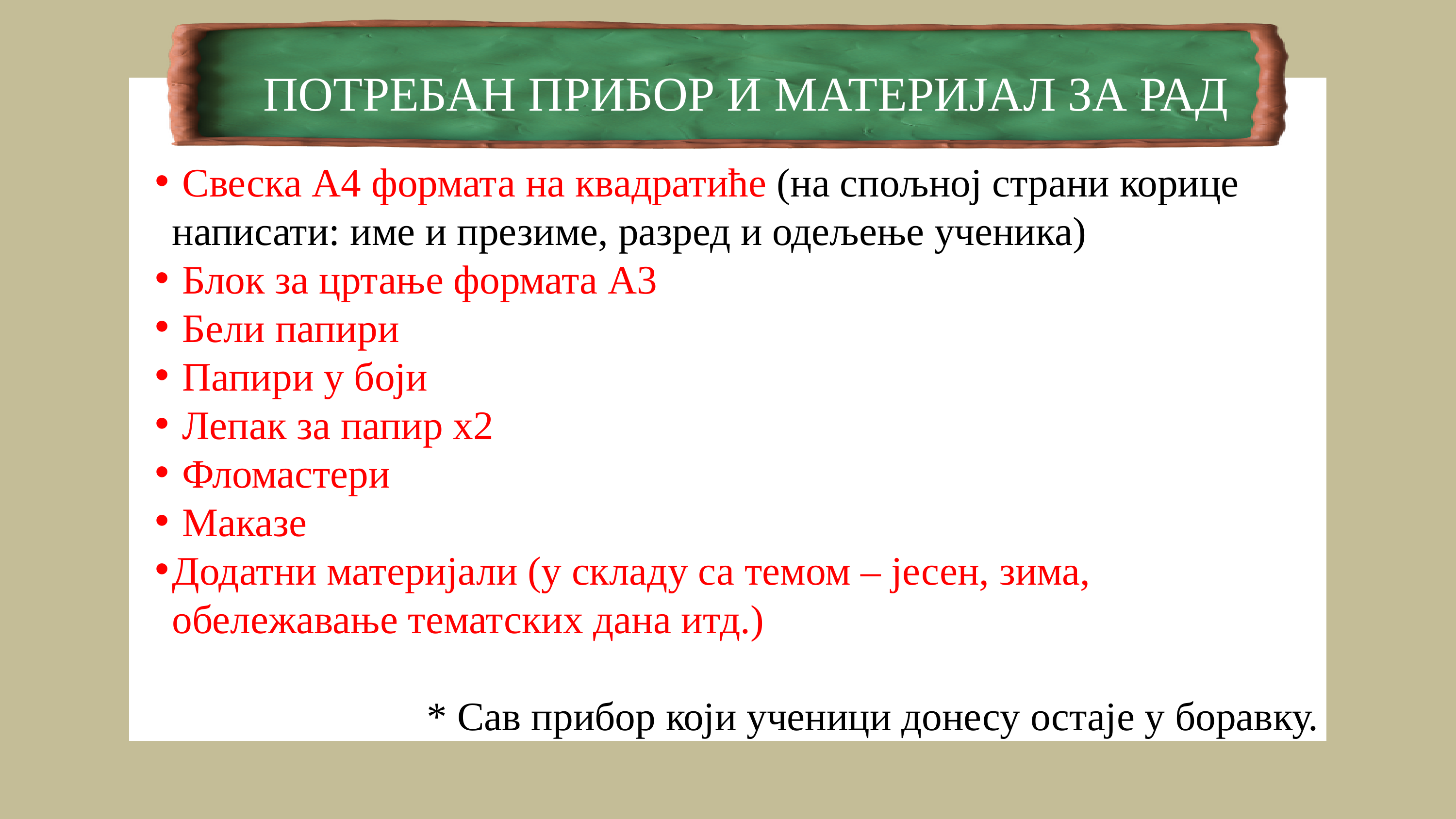

ПОТРЕБАН ПРИБОР И МАТЕРИЈАЛ ЗА РАД

 Свеска А4 формата на квадратиће (на спољној страни корице написати: име и презиме, разред и одељење ученика)
 Блок за цртање формата А3
 Бели папири
 Папири у боји
 Лепак за папир х2
 Фломастери
 Маказе
Додатни материјали (у складу са темом – јесен, зима, обележавање тематских дана итд.)
* Сав прибор који ученици донесу остаје у боравку.